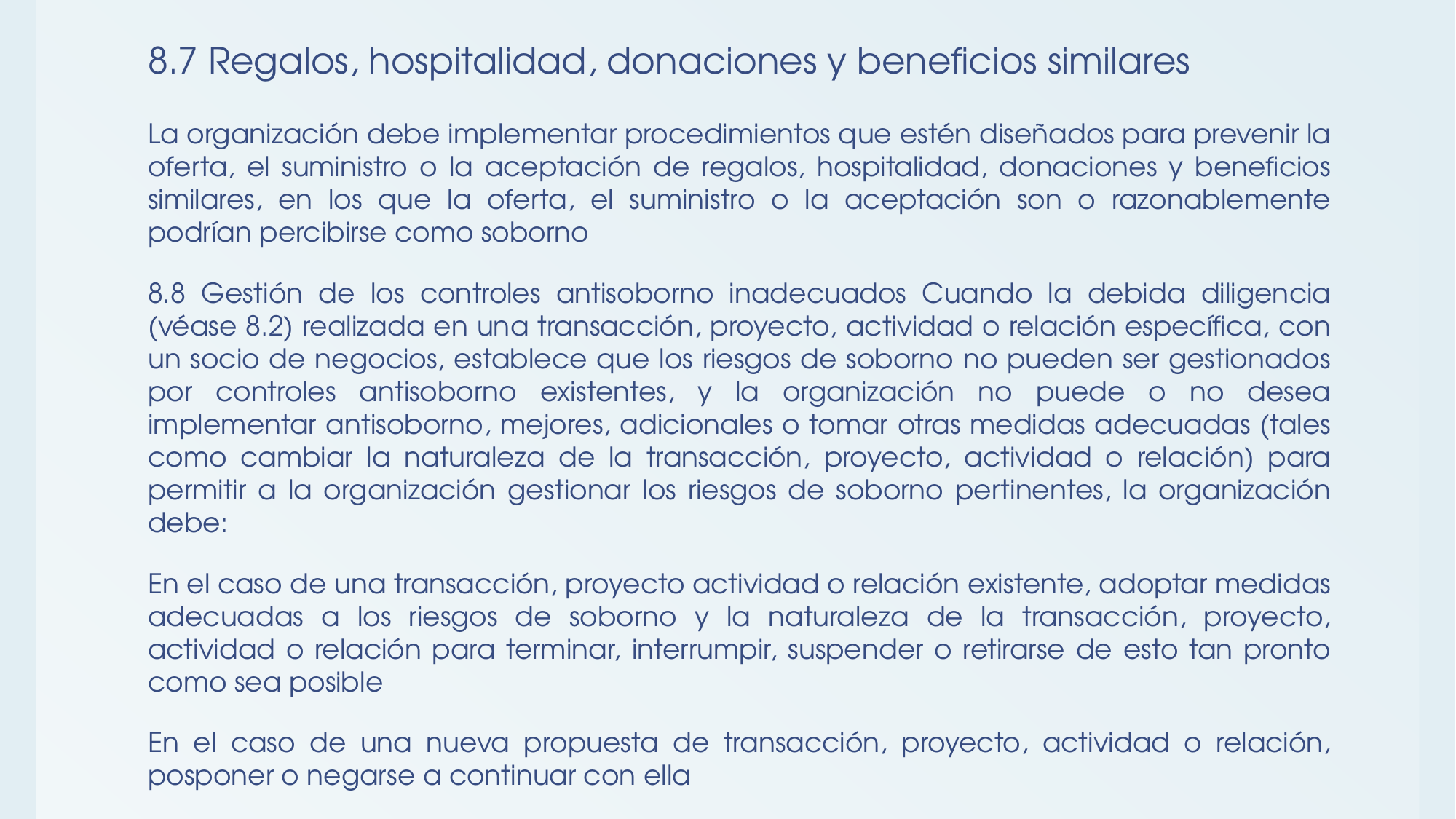

# 8.7 Regalos, hospitalidad, donaciones y beneficios similares
La organización debe implementar procedimientos que estén diseñados para prevenir la oferta, el suministro o la aceptación de regalos, hospitalidad, donaciones y beneficios similares, en los que la oferta, el suministro o la aceptación son o razonablemente podrían percibirse como soborno
8.8 Gestión de los controles antisoborno inadecuados Cuando la debida diligencia (véase 8.2) realizada en una transacción, proyecto, actividad o relación específica, con un socio de negocios, establece que los riesgos de soborno no pueden ser gestionados por controles antisoborno existentes, y la organización no puede o no desea implementar antisoborno, mejores, adicionales o tomar otras medidas adecuadas (tales como cambiar la naturaleza de la transacción, proyecto, actividad o relación) para permitir a la organización gestionar los riesgos de soborno pertinentes, la organización debe:
En el caso de una transacción, proyecto actividad o relación existente, adoptar medidas adecuadas a los riesgos de soborno y la naturaleza de la transacción, proyecto, actividad o relación para terminar, interrumpir, suspender o retirarse de esto tan pronto como sea posible
En el caso de una nueva propuesta de transacción, proyecto, actividad o relación, posponer o negarse a continuar con ella